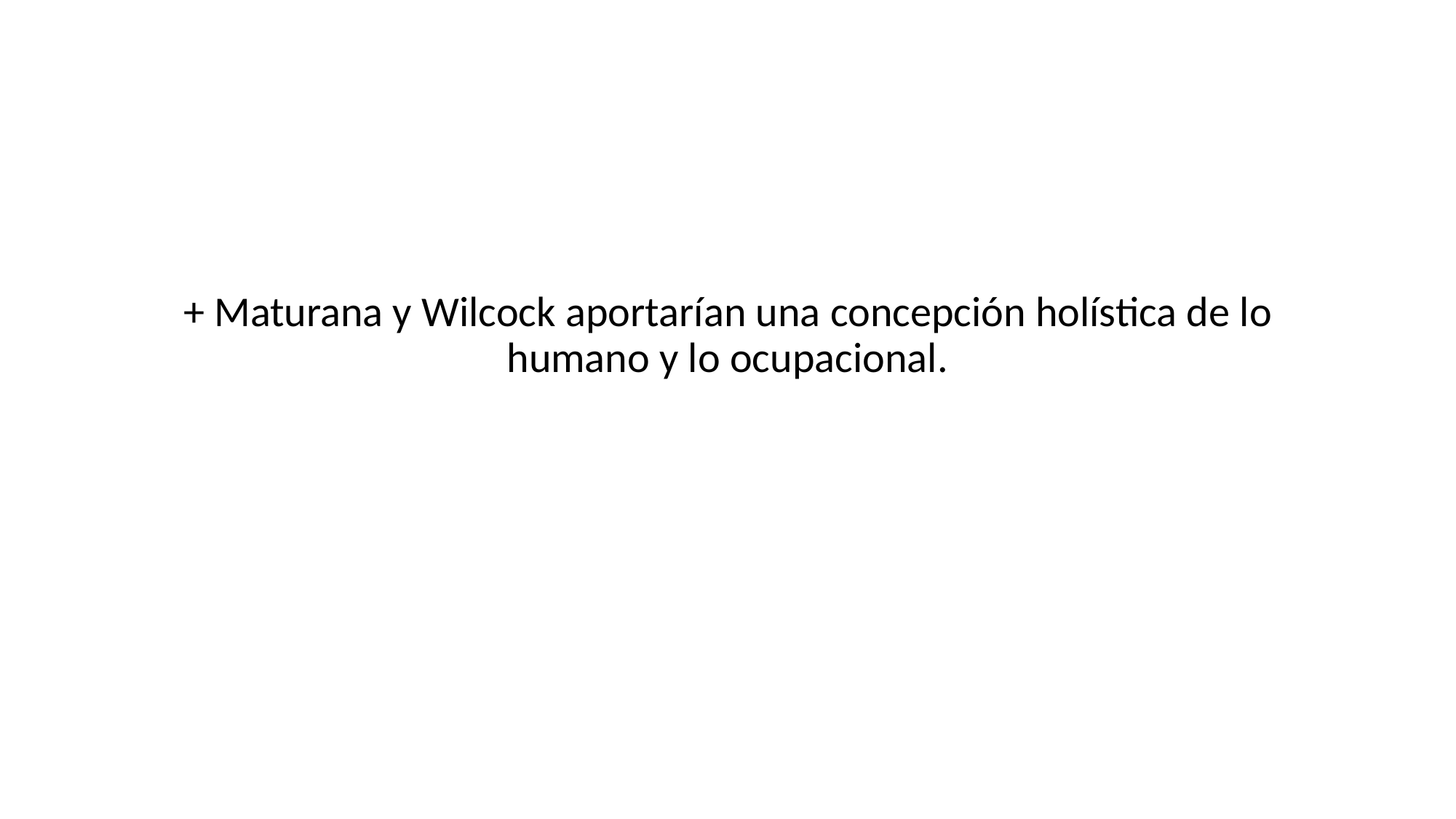

+ Maturana y Wilcock aportarían una concepción holística de lo humano y lo ocupacional.